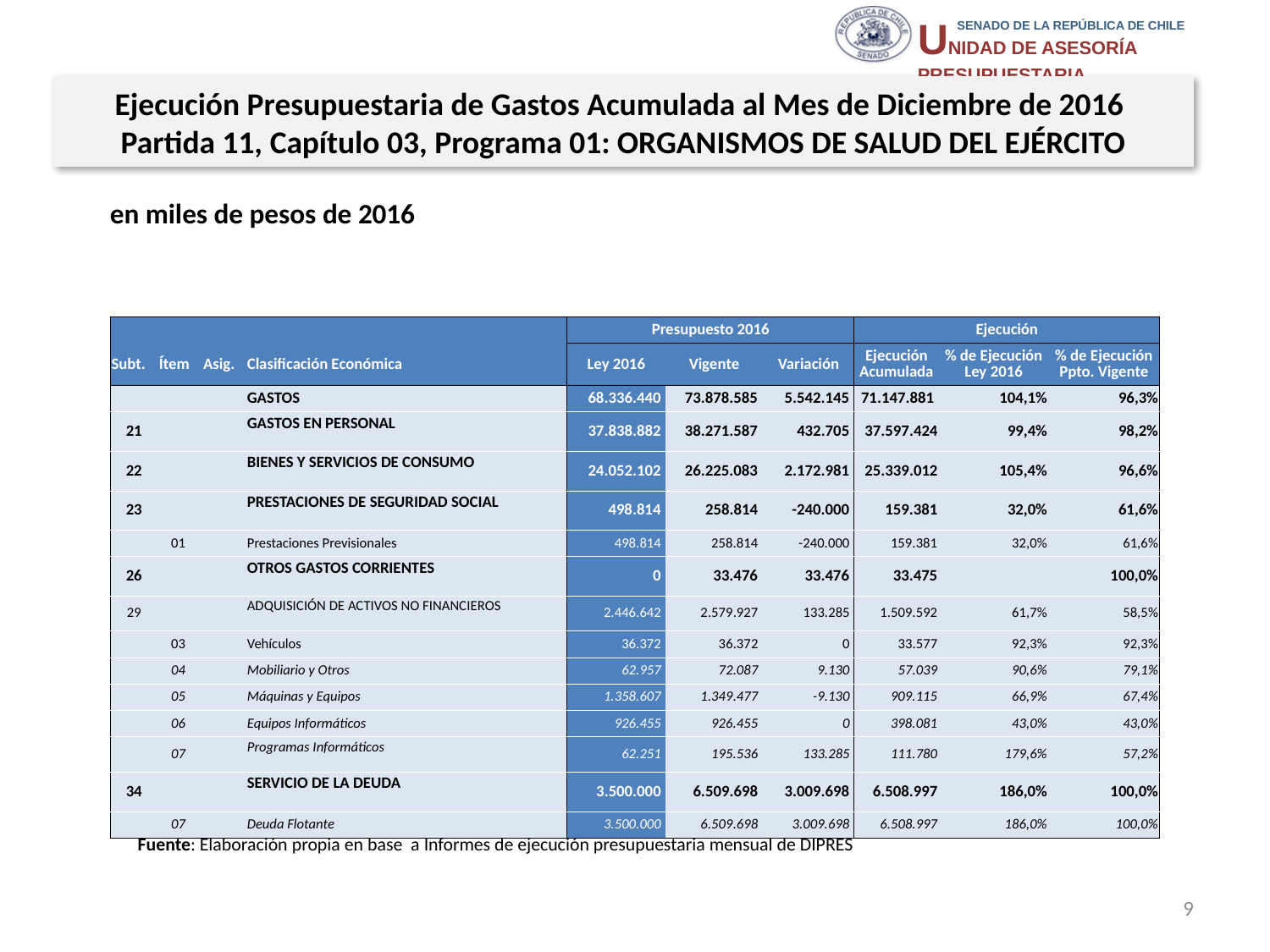

Ejecución Presupuestaria de Gastos Acumulada al Mes de Diciembre de 2016
Partida 11, Capítulo 03, Programa 01: ORGANISMOS DE SALUD DEL EJÉRCITO
en miles de pesos de 2016
|  |  |  |  | Presupuesto 2016 |  |  | Ejecución |  |  |
| --- | --- | --- | --- | --- | --- | --- | --- | --- | --- |
| Subt. | Ítem | Asig. | Clasificación Económica | Ley 2016 | Vigente | Variación | Ejecución Acumulada | % de Ejecución Ley 2016 | % de Ejecución Ppto. Vigente |
|  |  |  | GASTOS | 68.336.440 | 73.878.585 | 5.542.145 | 71.147.881 | 104,1% | 96,3% |
| 21 |  |  | GASTOS EN PERSONAL | 37.838.882 | 38.271.587 | 432.705 | 37.597.424 | 99,4% | 98,2% |
| 22 |  |  | BIENES Y SERVICIOS DE CONSUMO | 24.052.102 | 26.225.083 | 2.172.981 | 25.339.012 | 105,4% | 96,6% |
| 23 |  |  | PRESTACIONES DE SEGURIDAD SOCIAL | 498.814 | 258.814 | -240.000 | 159.381 | 32,0% | 61,6% |
|  | 01 |  | Prestaciones Previsionales | 498.814 | 258.814 | -240.000 | 159.381 | 32,0% | 61,6% |
| 26 |  |  | OTROS GASTOS CORRIENTES | 0 | 33.476 | 33.476 | 33.475 |  | 100,0% |
| 29 |  |  | ADQUISICIÓN DE ACTIVOS NO FINANCIEROS | 2.446.642 | 2.579.927 | 133.285 | 1.509.592 | 61,7% | 58,5% |
|  | 03 |  | Vehículos | 36.372 | 36.372 | 0 | 33.577 | 92,3% | 92,3% |
|  | 04 |  | Mobiliario y Otros | 62.957 | 72.087 | 9.130 | 57.039 | 90,6% | 79,1% |
|  | 05 |  | Máquinas y Equipos | 1.358.607 | 1.349.477 | -9.130 | 909.115 | 66,9% | 67,4% |
|  | 06 |  | Equipos Informáticos | 926.455 | 926.455 | 0 | 398.081 | 43,0% | 43,0% |
|  | 07 |  | Programas Informáticos | 62.251 | 195.536 | 133.285 | 111.780 | 179,6% | 57,2% |
| 34 |  |  | SERVICIO DE LA DEUDA | 3.500.000 | 6.509.698 | 3.009.698 | 6.508.997 | 186,0% | 100,0% |
|  | 07 |  | Deuda Flotante | 3.500.000 | 6.509.698 | 3.009.698 | 6.508.997 | 186,0% | 100,0% |
Fuente: Elaboración propia en base  a Informes de ejecución presupuestaria mensual de DIPRES
9